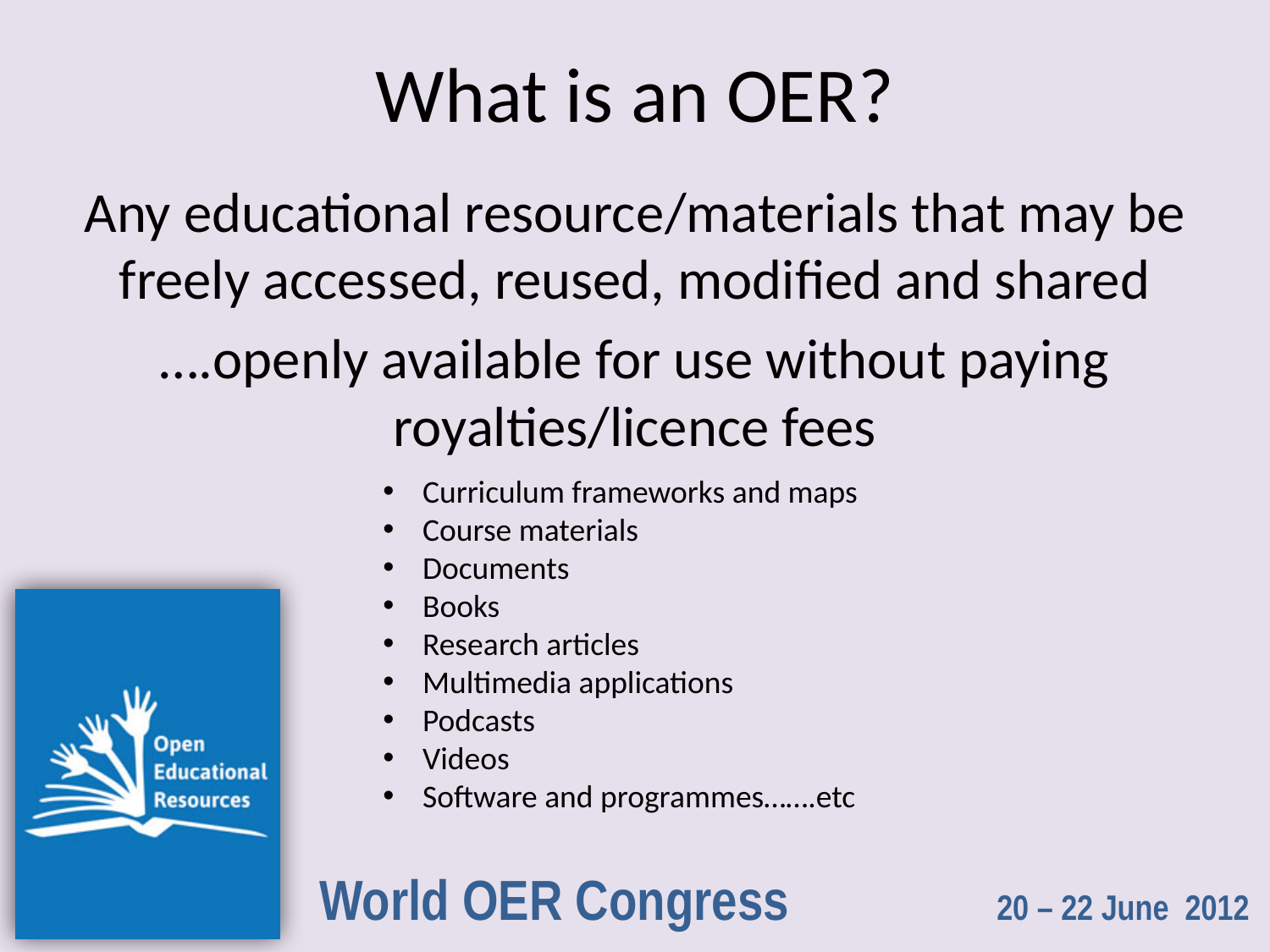

# What is an OER?
Any educational resource/materials that may be freely accessed, reused, modified and shared
….openly available for use without paying royalties/licence fees
Curriculum frameworks and maps
Course materials
Documents
Books
Research articles
Multimedia applications
Podcasts
Videos
Software and programmes…….etc